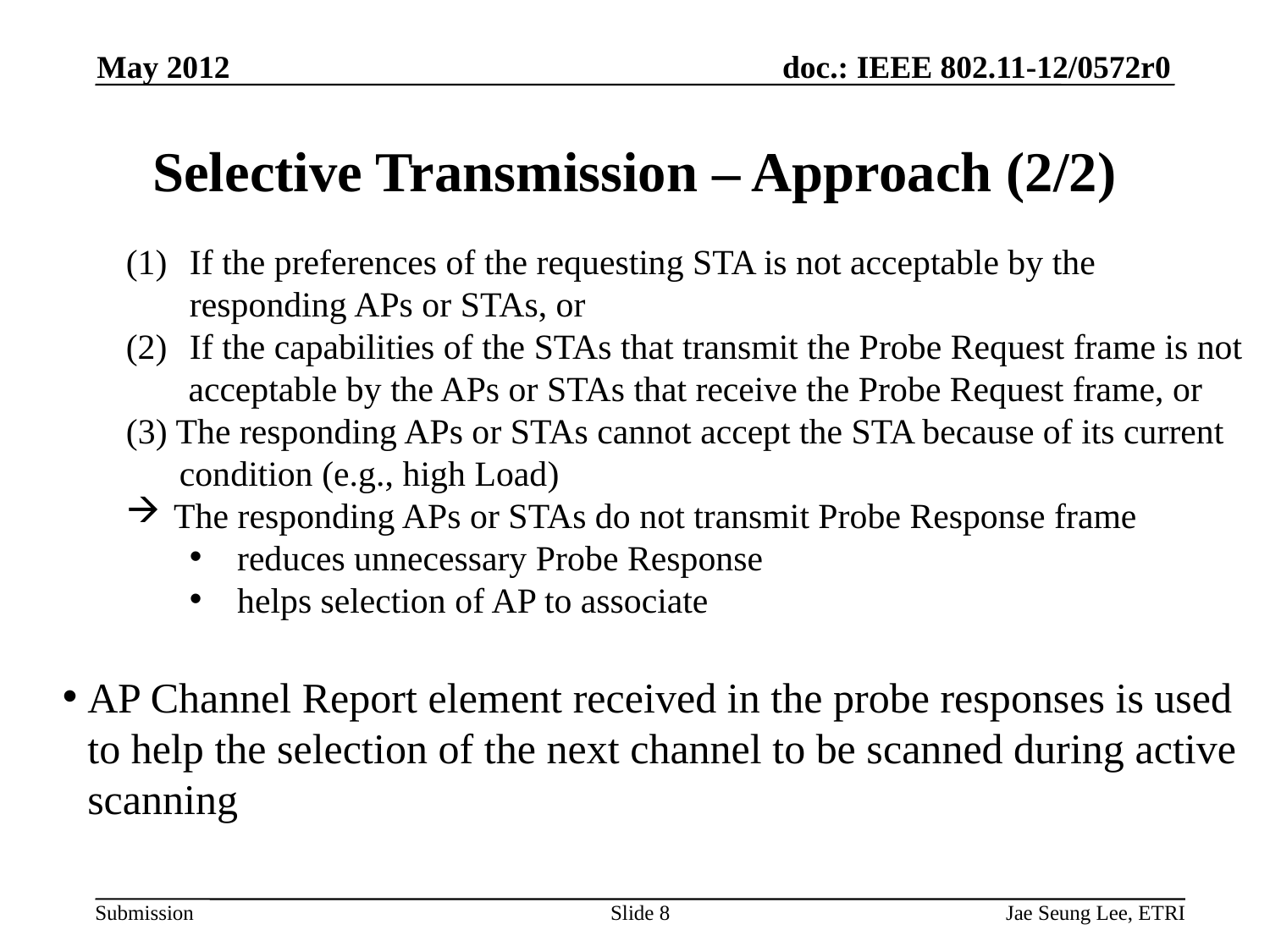

May 2012
# Selective Transmission – Approach (2/2)
If the preferences of the requesting STA is not acceptable by the responding APs or STAs, or
If the capabilities of the STAs that transmit the Probe Request frame is not
       acceptable by the APs or STAs that receive the Probe Request frame, or
(3) The responding APs or STAs cannot accept the STA because of its current
      condition (e.g., high Load)
The responding APs or STAs do not transmit Probe Response frame
reduces unnecessary Probe Response
helps selection of AP to associate

AP Channel Report element received in the probe responses is used to help the selection of the next channel to be scanned during active scanning
Slide 8
Jae Seung Lee, ETRI